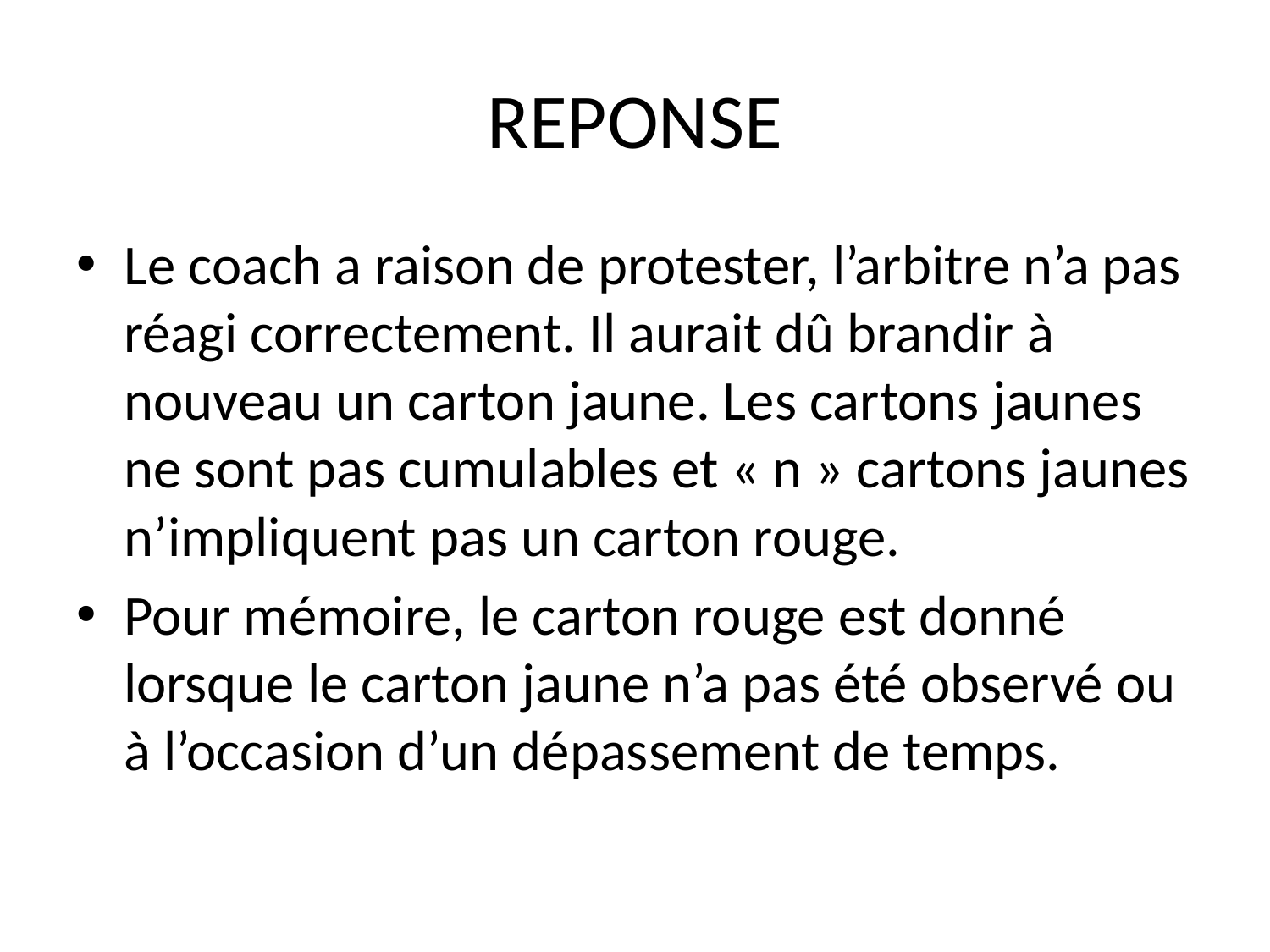

# REPONSE
Le coach a raison de protester, l’arbitre n’a pas réagi correctement. Il aurait dû brandir à nouveau un carton jaune. Les cartons jaunes ne sont pas cumulables et « n » cartons jaunes n’impliquent pas un carton rouge.
Pour mémoire, le carton rouge est donné lorsque le carton jaune n’a pas été observé ou à l’occasion d’un dépassement de temps.